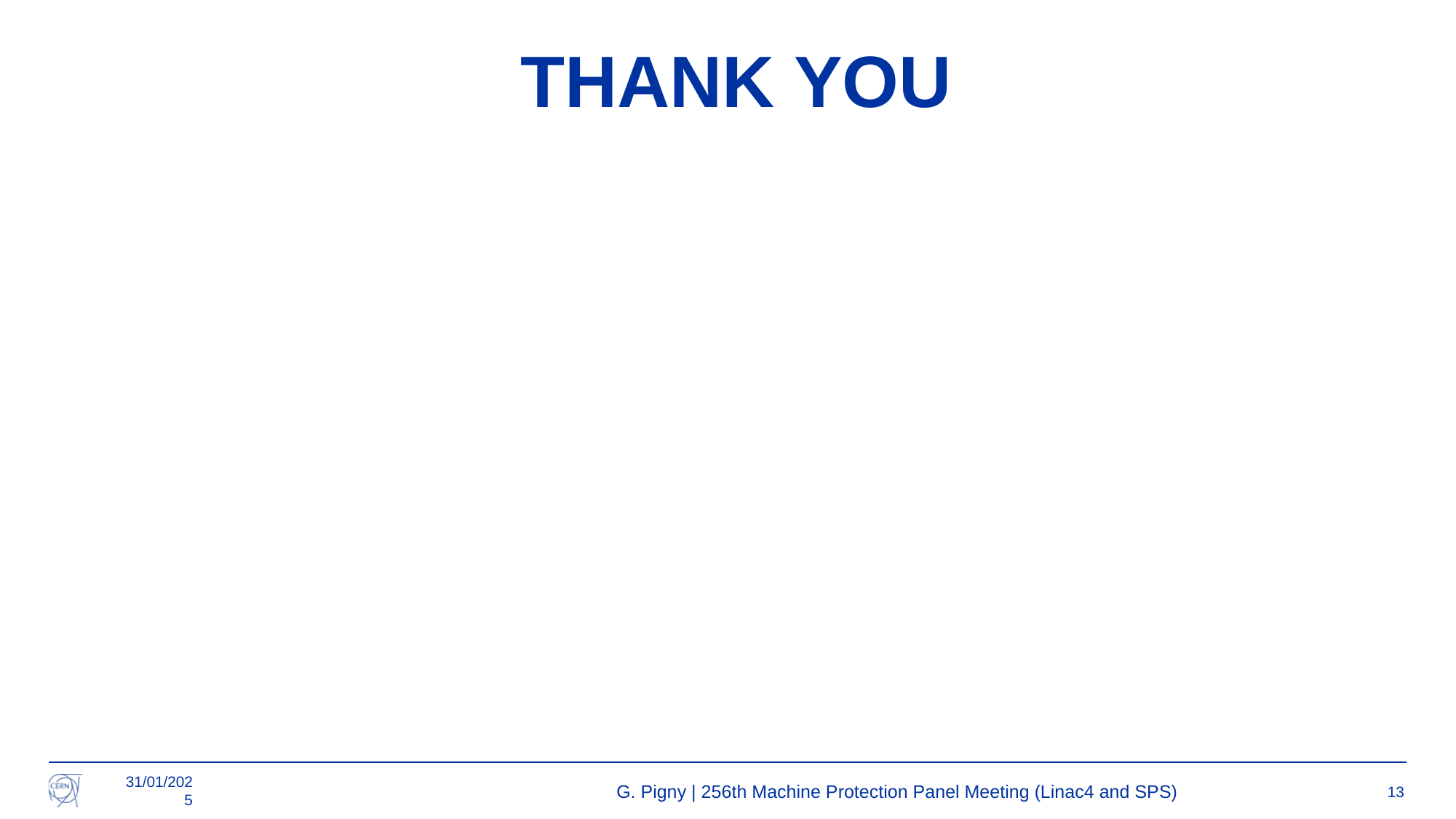

# THANK YOU
31/01/2025
G. Pigny | 256th Machine Protection Panel Meeting (Linac4 and SPS)
13